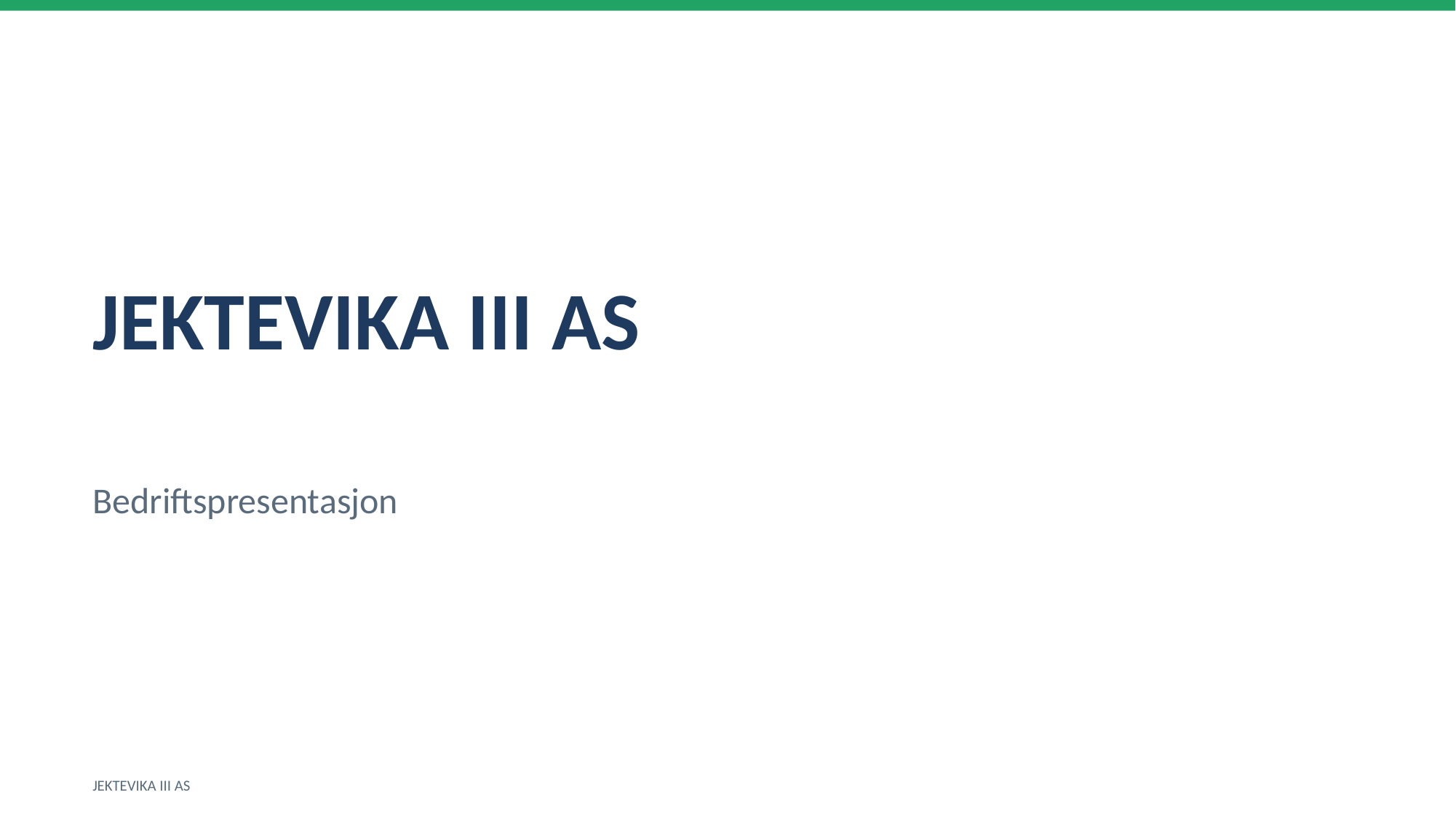

JEKTEVIKA III AS
Bedriftspresentasjon
JEKTEVIKA III AS